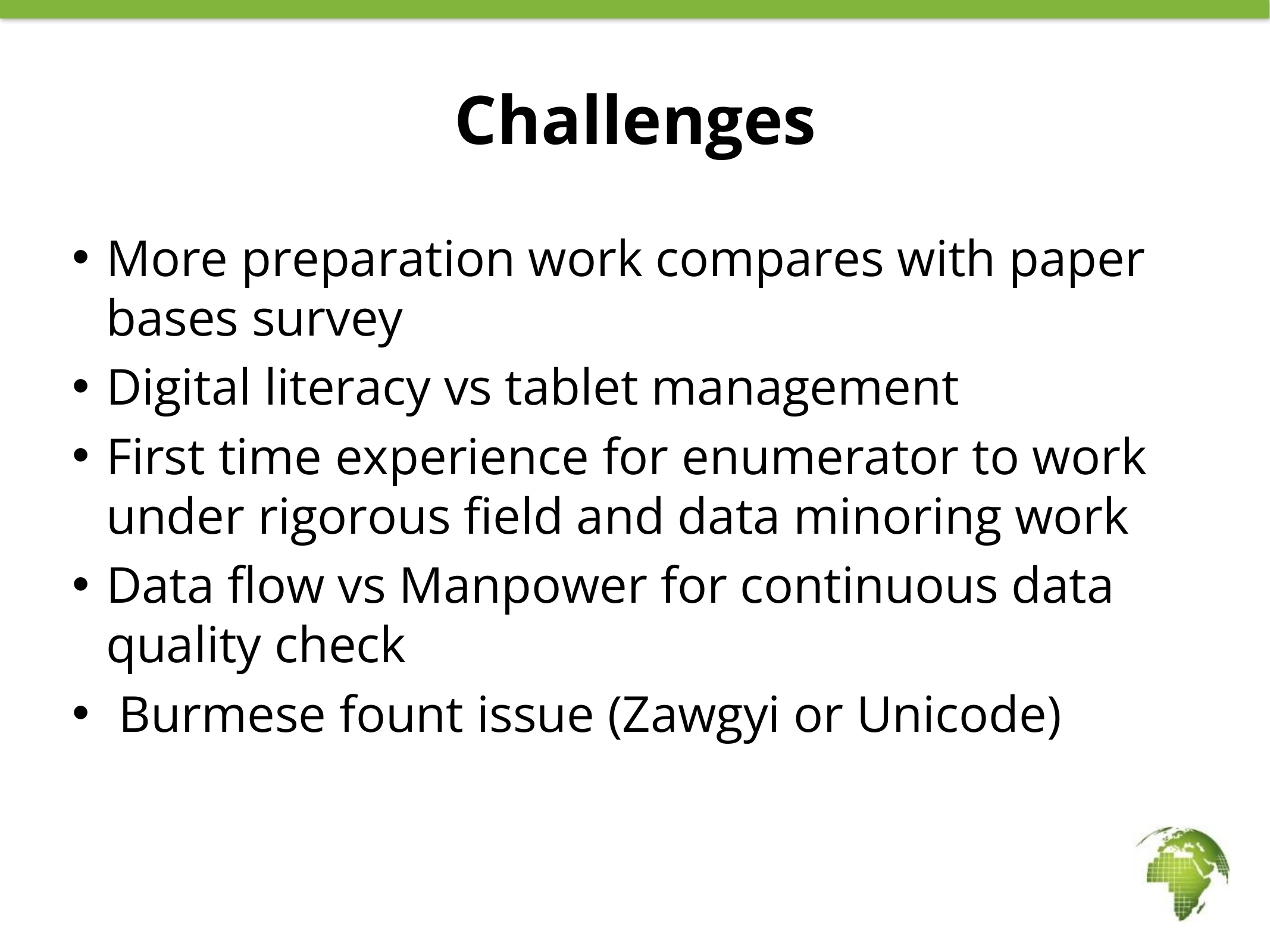

# Challenges
More preparation work compares with paper bases survey
Digital literacy vs tablet management
First time experience for enumerator to work under rigorous field and data minoring work
Data flow vs Manpower for continuous data quality check
 Burmese fount issue (Zawgyi or Unicode)